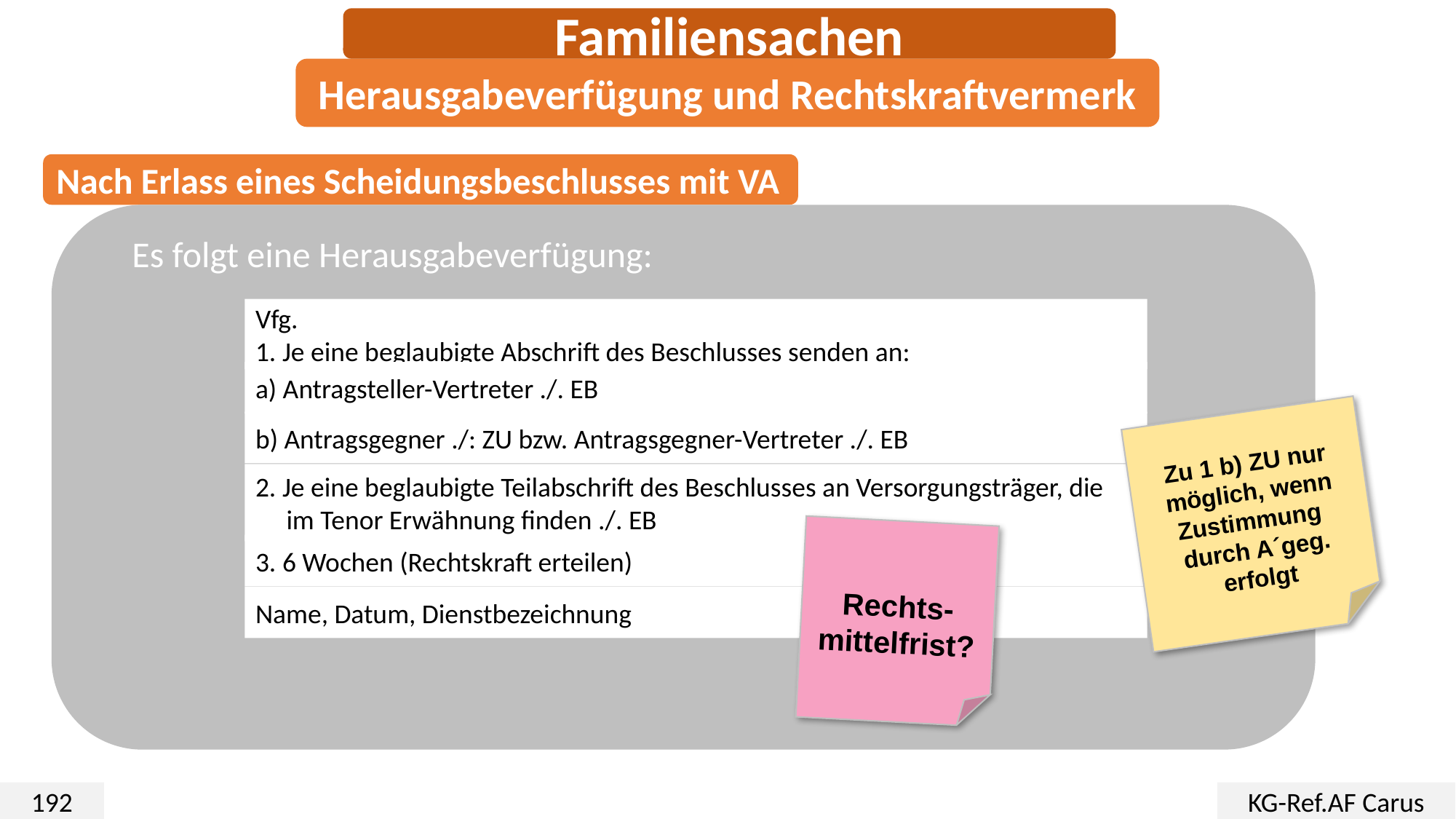

Familiensachen
Herausgabeverfügung und Rechtskraftvermerk
Nach Erlass eines Scheidungsbeschlusses mit VA

Es muss eine Herausgabeverfügung folgen:
Es folgt eine Herausgabeverfügung:
Vfg.
1. Je eine beglaubigte Abschrift des Beschlusses senden an:
a) Antragsteller-Vertreter ./. EB

Zu 1 b) ZU nur möglich, wenn Zustimmung
durch A´geg. erfolgt
b) Antragsgegner ./: ZU bzw. Antragsgegner-Vertreter ./. EB
2. Je eine beglaubigte Teilabschrift des Beschlusses an Versorgungsträger, die
     im Tenor Erwähnung finden ./. EB

Rechts-mittelfrist?
3. 6 Wochen (Rechtskraft erteilen)
Name, Datum, Dienstbezeichnung
192
KG-Ref.AF Carus